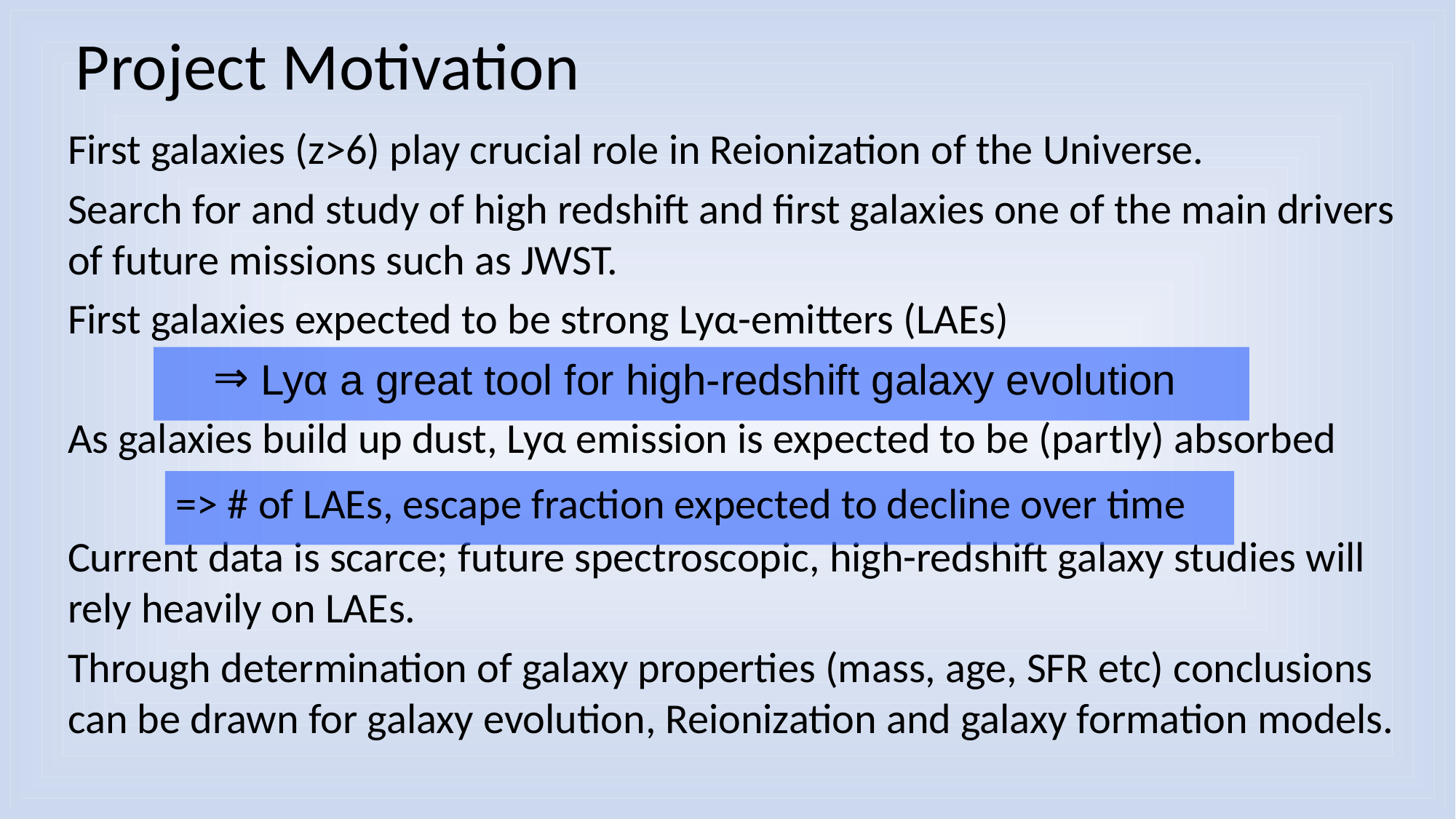

# Project Motivation
First galaxies (z>6) play crucial role in Reionization of the Universe.
Search for and study of high redshift and first galaxies one of the main drivers of future missions such as JWST.
First galaxies expected to be strong Lyα-emitters (LAEs)

As galaxies build up dust, Lyα emission is expected to be (partly) absorbed

Current data is scarce; future spectroscopic, high-redshift galaxy studies will rely heavily on LAEs.
Through determination of galaxy properties (mass, age, SFR etc) conclusions can be drawn for galaxy evolution, Reionization and galaxy formation models.

 Lyα a great tool for high-redshift galaxy evolution
=> # of LAEs, escape fraction expected to decline over time